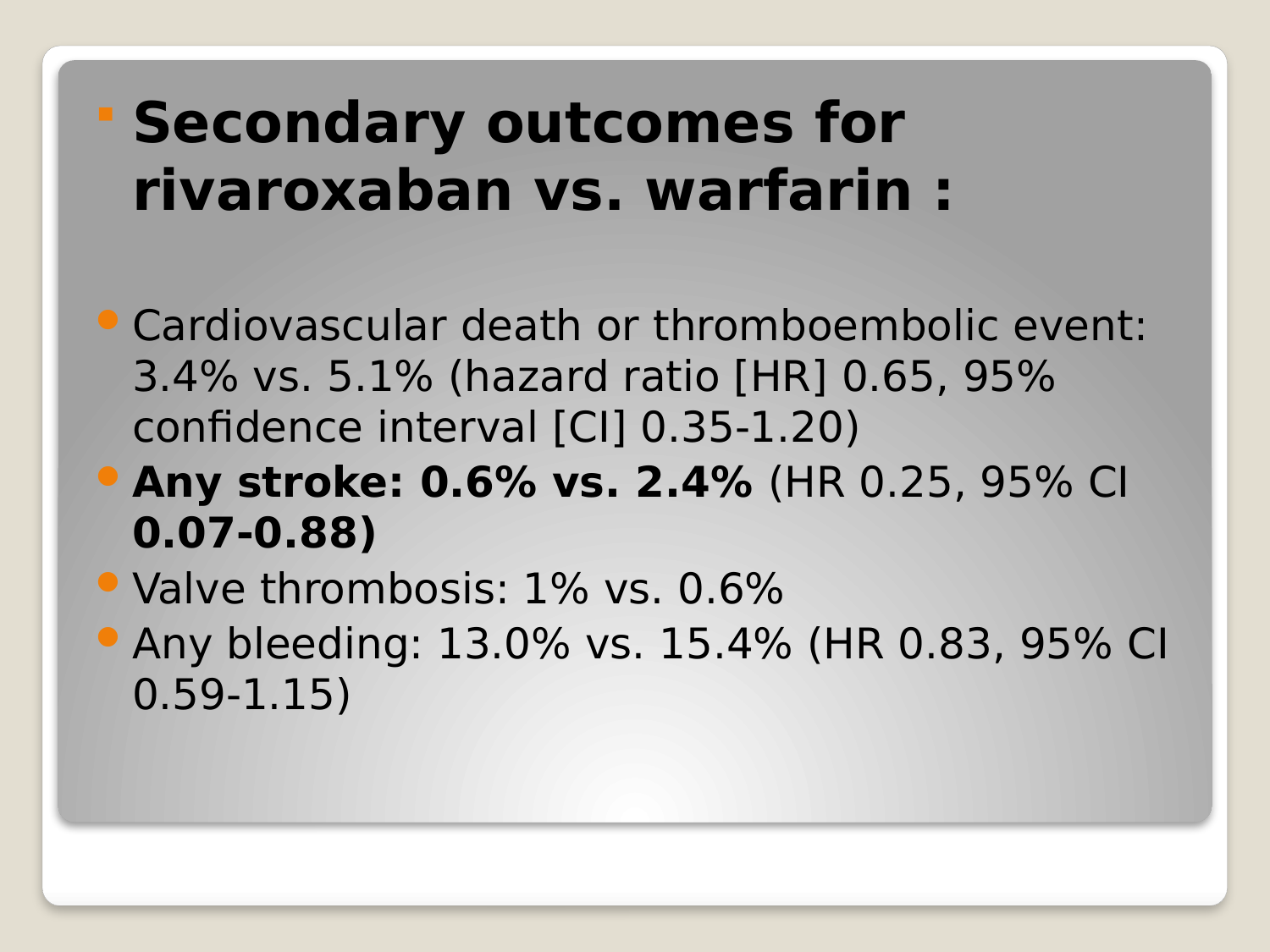

Secondary outcomes for rivaroxaban vs. warfarin :

Cardiovascular death or thromboembolic event: 3.4% vs. 5.1% (hazard ratio [HR] 0.65, 95% confidence interval [CI] 0.35-1.20)
Any stroke: 0.6% vs. 2.4% (HR 0.25, 95% CI 0.07-0.88)
Valve thrombosis: 1% vs. 0.6%
Any bleeding: 13.0% vs. 15.4% (HR 0.83, 95% CI 0.59-1.15)

#